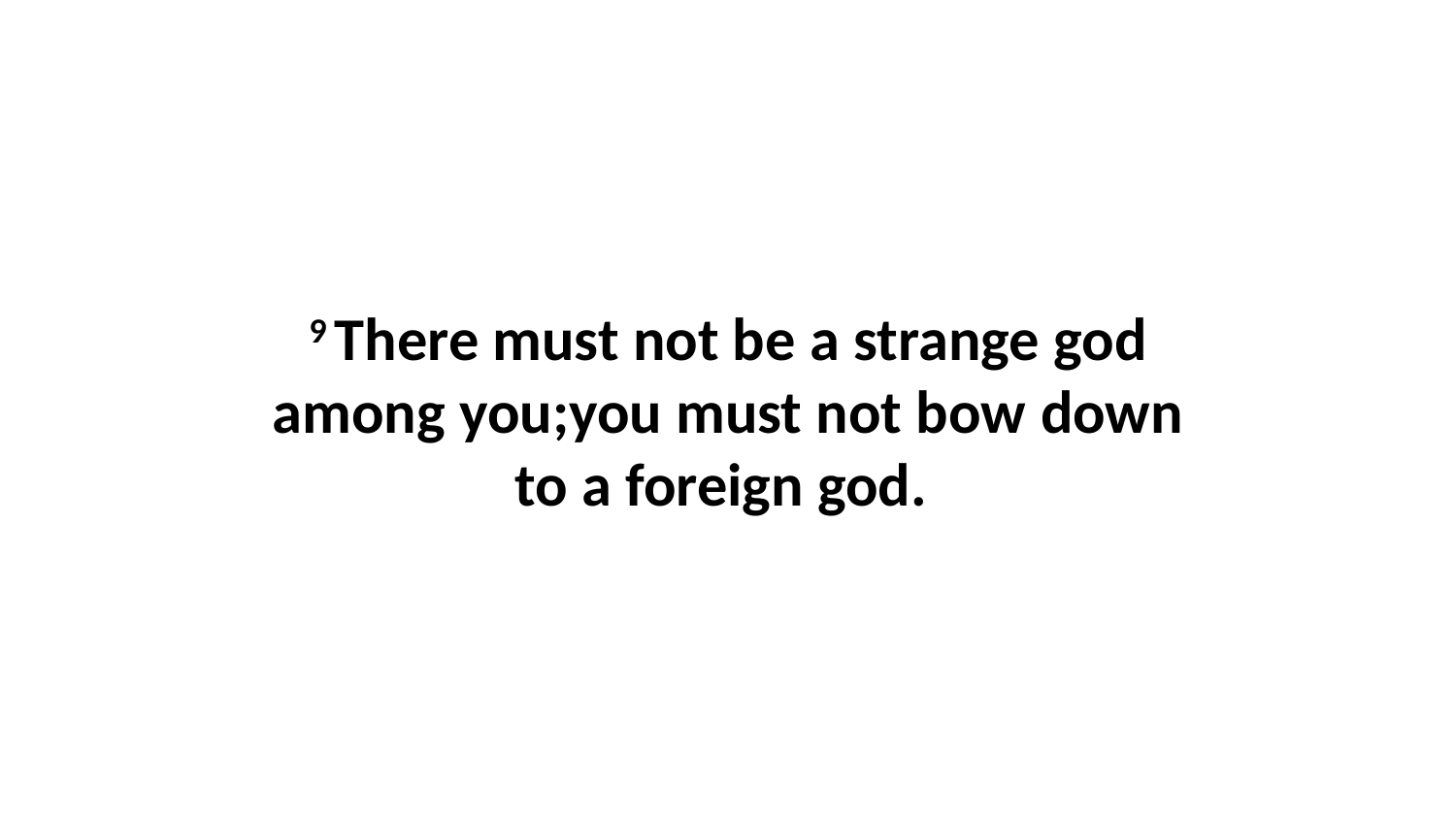

9 There must not be a strange god among you;you must not bow down to a foreign god.